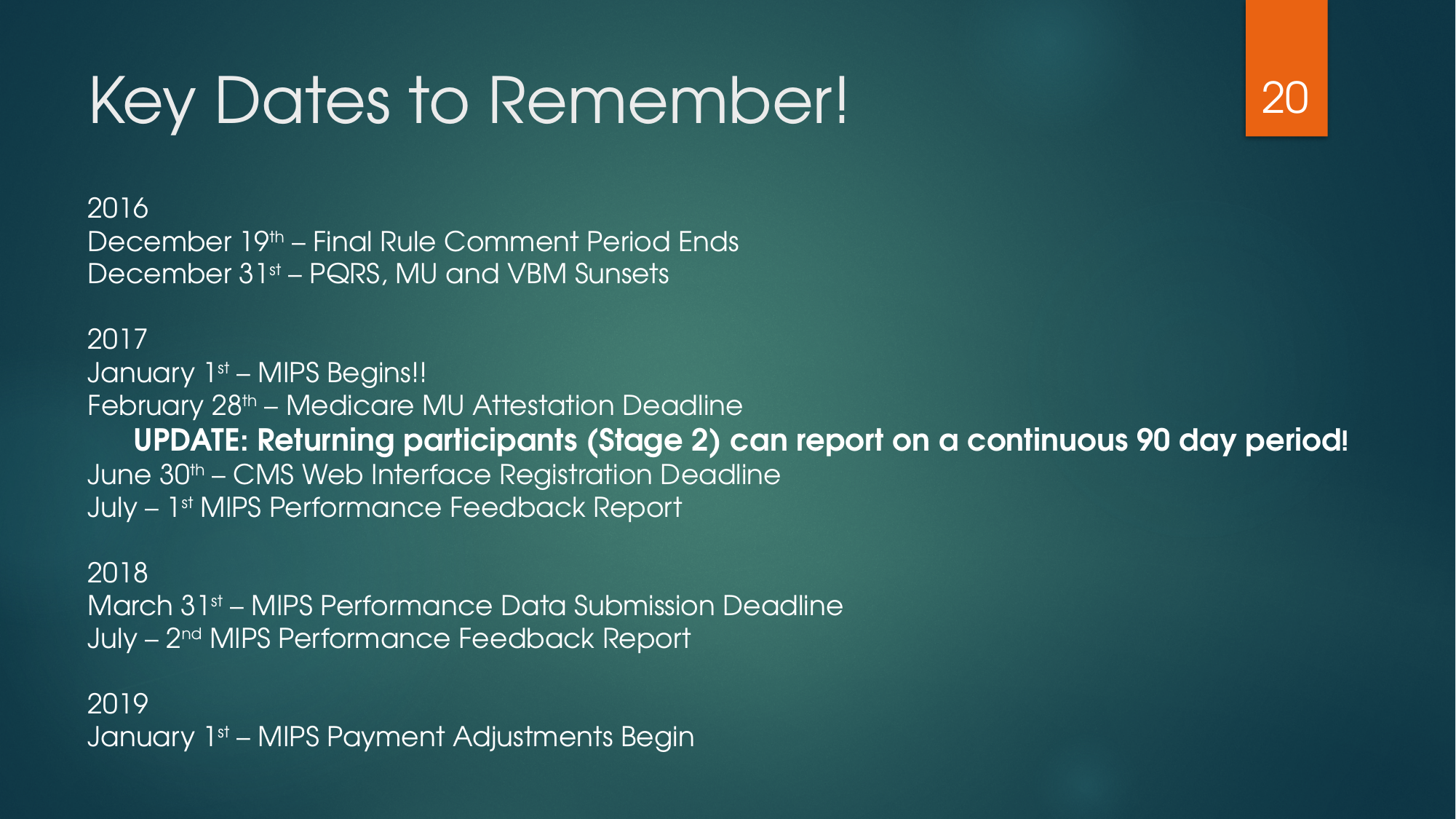

20
# Key Dates to Remember!
2016
December 19th – Final Rule Comment Period Ends
December 31st – PQRS, MU and VBM Sunsets

2017
January 1st – MIPS Begins!!
February 28th – Medicare MU Attestation Deadline
      UPDATE: Returning participants (Stage 2) can report on a continuous 90 day period!
June 30th – CMS Web Interface Registration Deadline
July – 1st MIPS Performance Feedback Report

2018
March 31st – MIPS Performance Data Submission Deadline
July – 2nd MIPS Performance Feedback Report

2019
January 1st – MIPS Payment Adjustments Begin